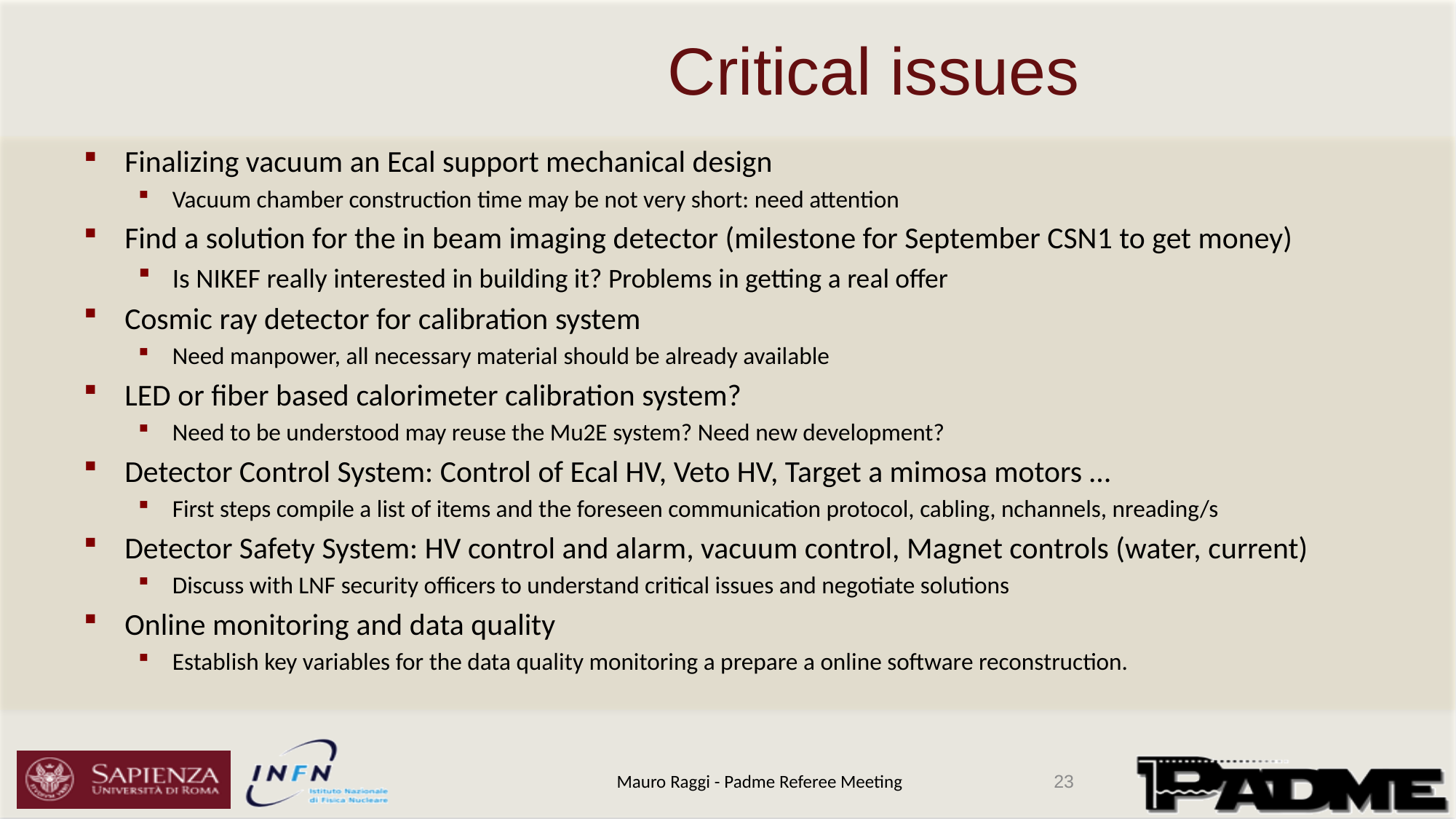

# Critical issues
Finalizing vacuum an Ecal support mechanical design
Vacuum chamber construction time may be not very short: need attention
Find a solution for the in beam imaging detector (milestone for September CSN1 to get money)
Is NIKEF really interested in building it? Problems in getting a real offer
Cosmic ray detector for calibration system
Need manpower, all necessary material should be already available
LED or fiber based calorimeter calibration system?
Need to be understood may reuse the Mu2E system? Need new development?
Detector Control System: Control of Ecal HV, Veto HV, Target a mimosa motors …
First steps compile a list of items and the foreseen communication protocol, cabling, nchannels, nreading/s
Detector Safety System: HV control and alarm, vacuum control, Magnet controls (water, current)
Discuss with LNF security officers to understand critical issues and negotiate solutions
Online monitoring and data quality
Establish key variables for the data quality monitoring a prepare a online software reconstruction.
Mauro Raggi - Padme Referee Meeting
23